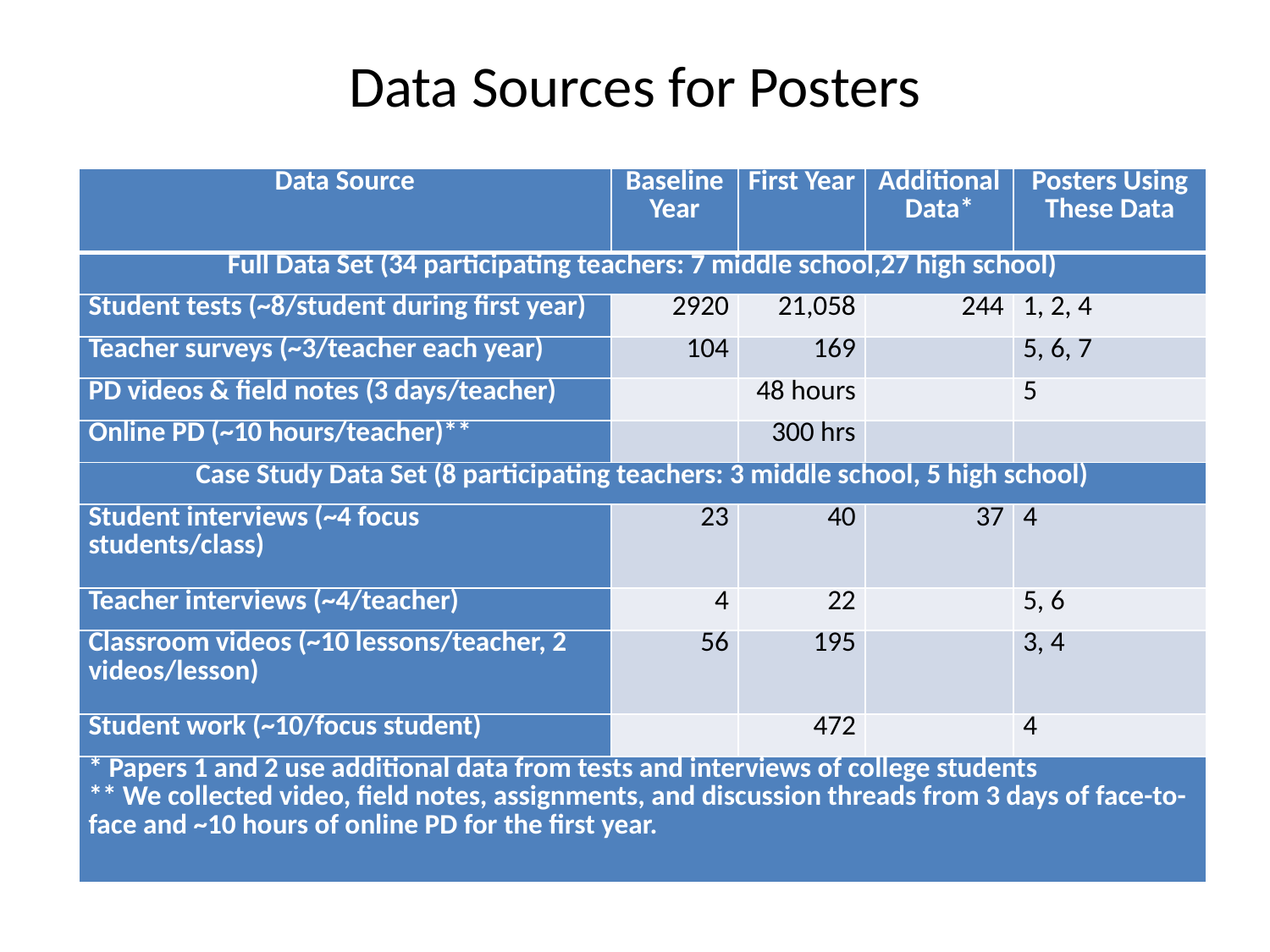

# Data Sources for Posters
| Data Source | Baseline Year | First Year | Additional Data\* | Posters Using These Data |
| --- | --- | --- | --- | --- |
| Full Data Set (34 participating teachers: 7 middle school,27 high school) |  |  |  |  |
| Student tests (~8/student during first year) | 2920 | 21,058 | 244 | 1, 2, 4 |
| Teacher surveys (~3/teacher each year) | 104 | 169 |  | 5, 6, 7 |
| PD videos & field notes (3 days/teacher) |  | 48 hours |  | 5 |
| Online PD (~10 hours/teacher)\*\* |  | 300 hrs |  |  |
| Case Study Data Set (8 participating teachers: 3 middle school, 5 high school) |  |  |  |  |
| Student interviews (~4 focus students/class) | 23 | 40 | 37 | 4 |
| Teacher interviews (~4/teacher) | 4 | 22 |  | 5, 6 |
| Classroom videos (~10 lessons/teacher, 2 videos/lesson) | 56 | 195 |  | 3, 4 |
| Student work (~10/focus student) |  | 472 |  | 4 |
| \* Papers 1 and 2 use additional data from tests and interviews of college students \*\* We collected video, field notes, assignments, and discussion threads from 3 days of face-to-face and ~10 hours of online PD for the first year. |  |  |  |  |